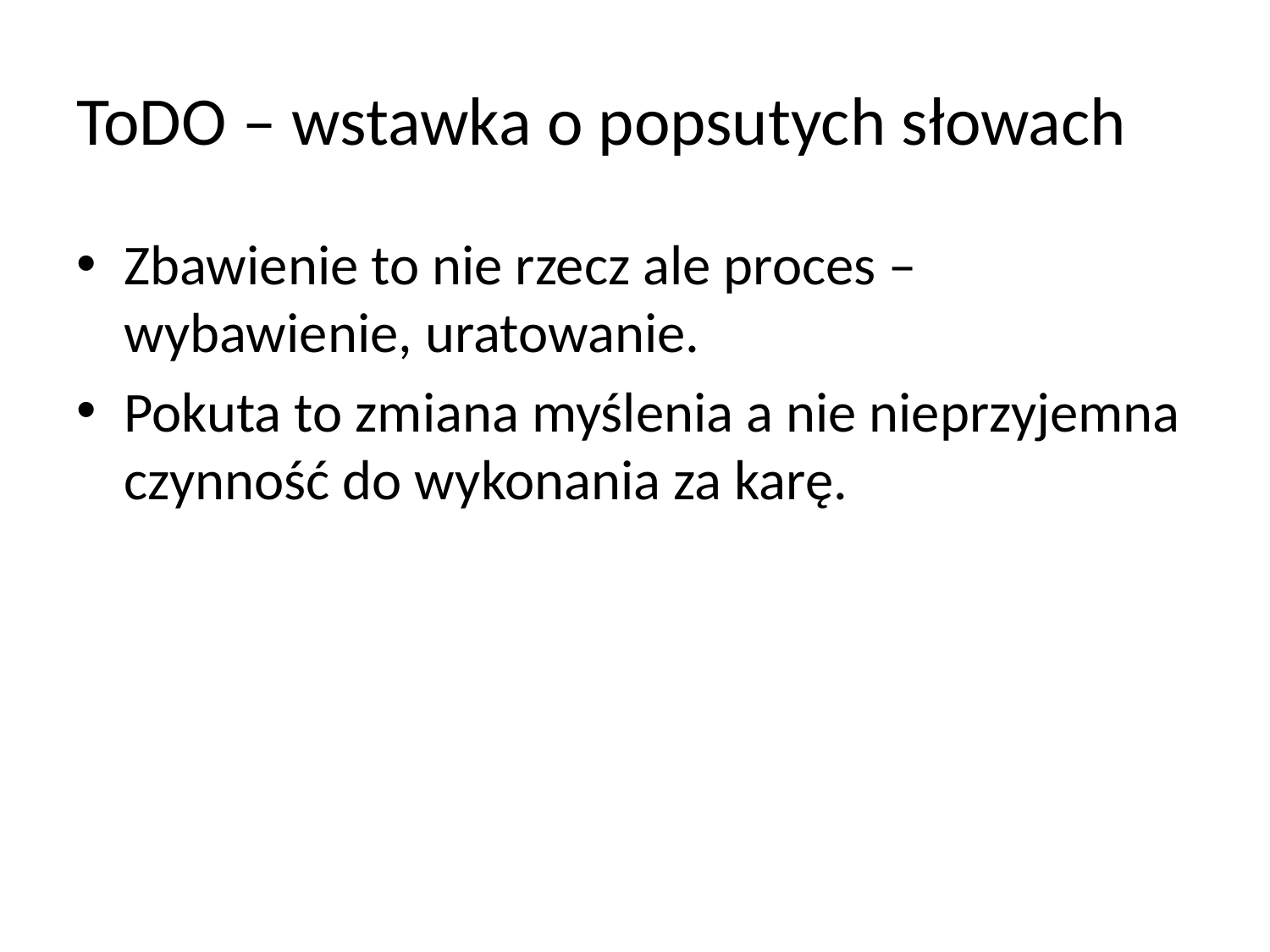

# ToDO – wstawka o popsutych słowach
Zbawienie to nie rzecz ale proces – wybawienie, uratowanie.
Pokuta to zmiana myślenia a nie nieprzyjemna czynność do wykonania za karę.